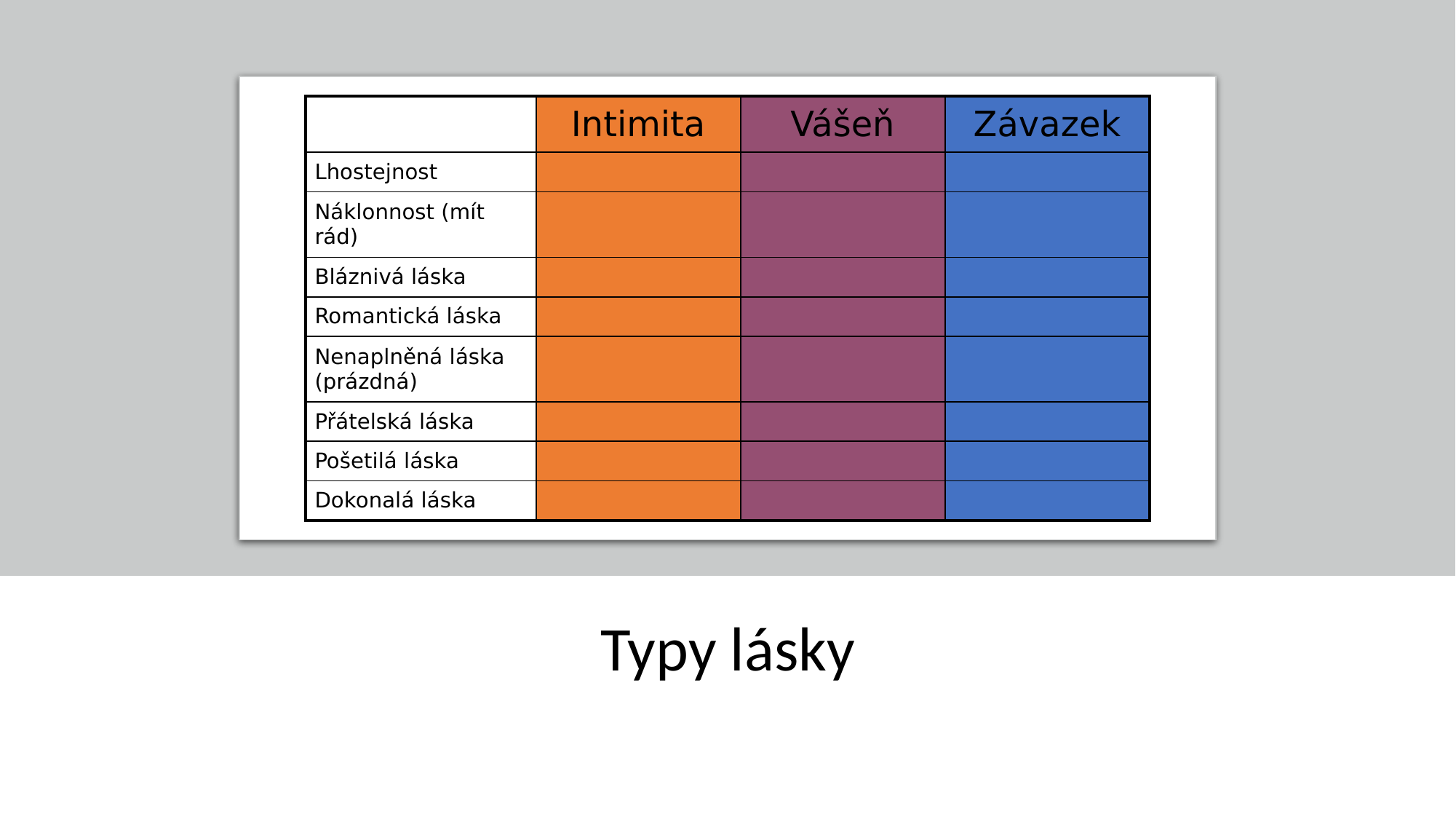

|  | Intimita | Vášeň | Závazek |
| --- | --- | --- | --- |
| Lhostejnost |  |  |  |
| Náklonnost (mít rád) |  |  |  |
| Bláznivá láska |  |  |  |
| Romantická láska |  |  |  |
| Nenaplněná láska (prázdná) |  |  |  |
| Přátelská láska |  |  |  |
| Pošetilá láska |  |  |  |
| Dokonalá láska |  |  |  |
Typy lásky